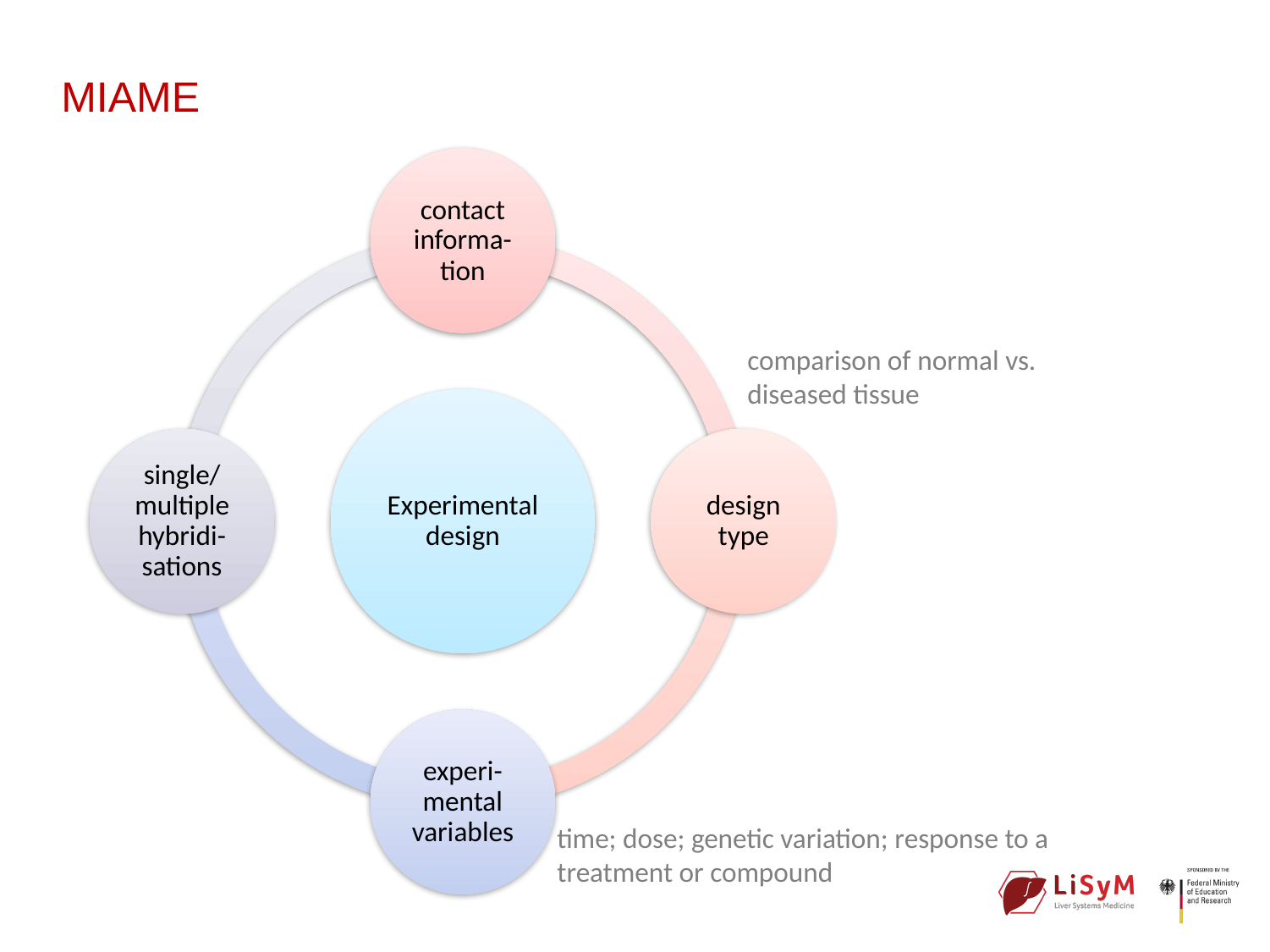

# MIAME
Experimental design
contact informa-tion
design type
experi-mental variables
single/ multiple hybridi-sations
comparison of normal vs.
diseased tissue
time; dose; genetic variation; response to a treatment or compound